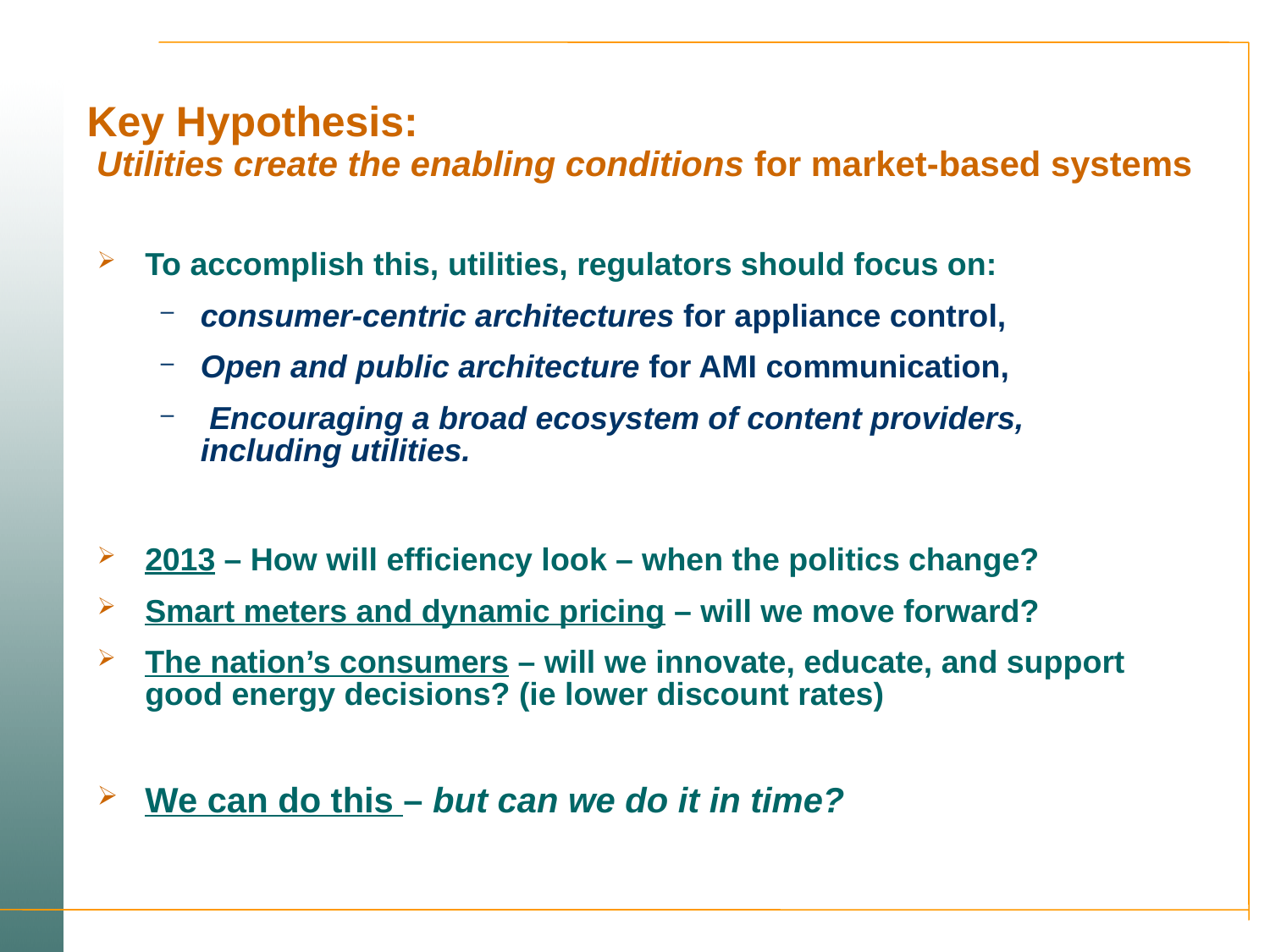

# Key Hypothesis: Utilities create the enabling conditions for market-based systems
To accomplish this, utilities, regulators should focus on:
consumer-centric architectures for appliance control,
Open and public architecture for AMI communication,
 Encouraging a broad ecosystem of content providers,          including utilities.

2013 – How will efficiency look – when the politics change?
Smart meters and dynamic pricing – will we move forward?
The nation’s consumers – will we innovate, educate, and support good energy decisions? (ie lower discount rates)

We can do this – but can we do it in time?